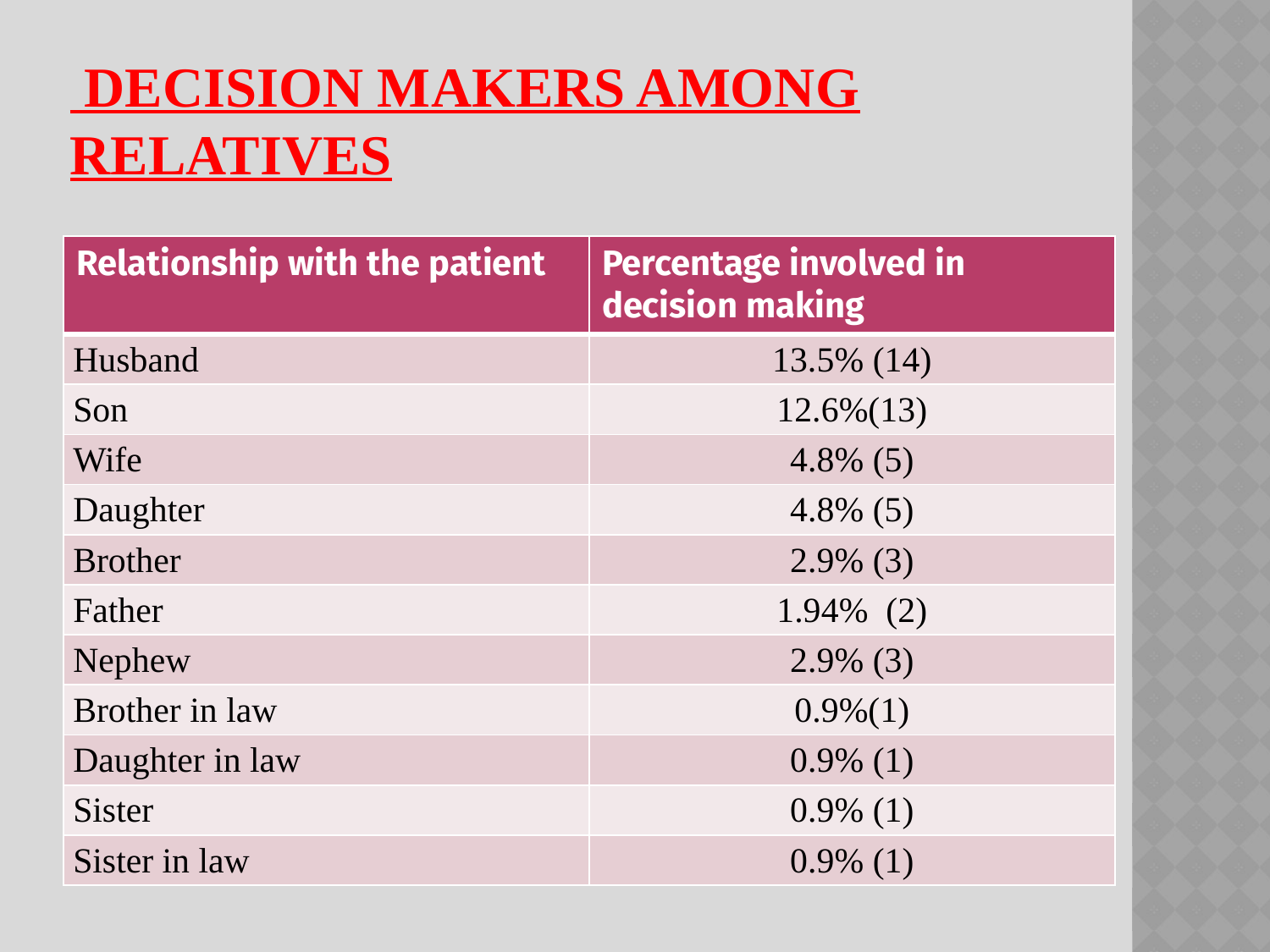

# decision Makers among Relatives
| Relationship with the patient | Percentage involved in decision making |
| --- | --- |
| Husband | 13.5% (14) |
| Son | 12.6%(13) |
| Wife | 4.8% (5) |
| Daughter | 4.8% (5) |
| Brother | 2.9% (3) |
| Father | 1.94% (2) |
| Nephew | 2.9% (3) |
| Brother in law | 0.9%(1) |
| Daughter in law | 0.9% (1) |
| Sister | 0.9% (1) |
| Sister in law | 0.9% (1) |